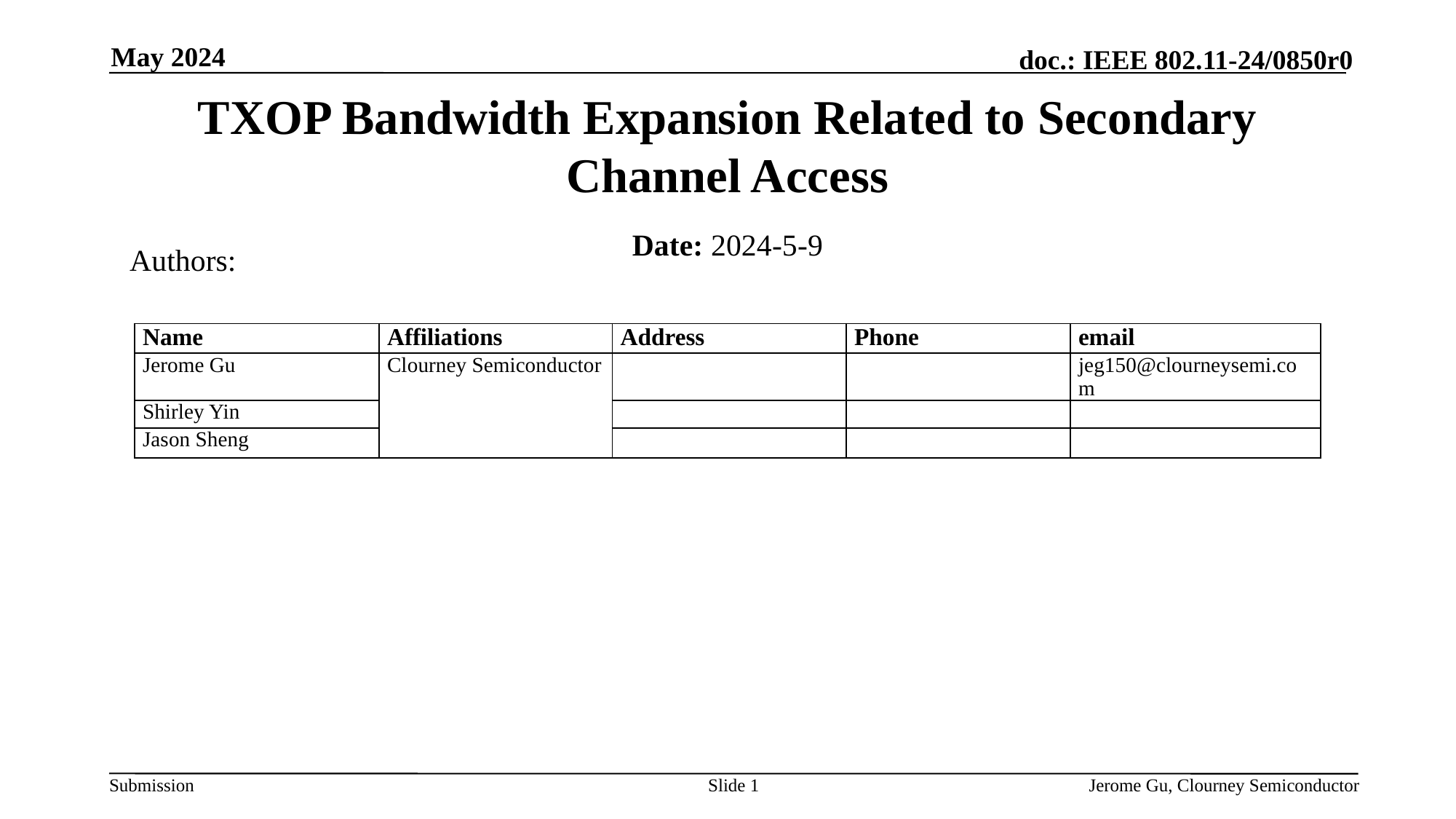

May 2024
# TXOP Bandwidth Expansion Related to Secondary Channel Access
Date: 2024-5-9
Authors:
| Name | Affiliations | Address | Phone | email |
| --- | --- | --- | --- | --- |
| Jerome Gu | Clourney Semiconductor |  |  | jeg150@clourneysemi.com |
| Shirley Yin |  |  |  |  |
| Jason Sheng |  |  |  |  |
Slide 1
Jerome Gu, Clourney Semiconductor